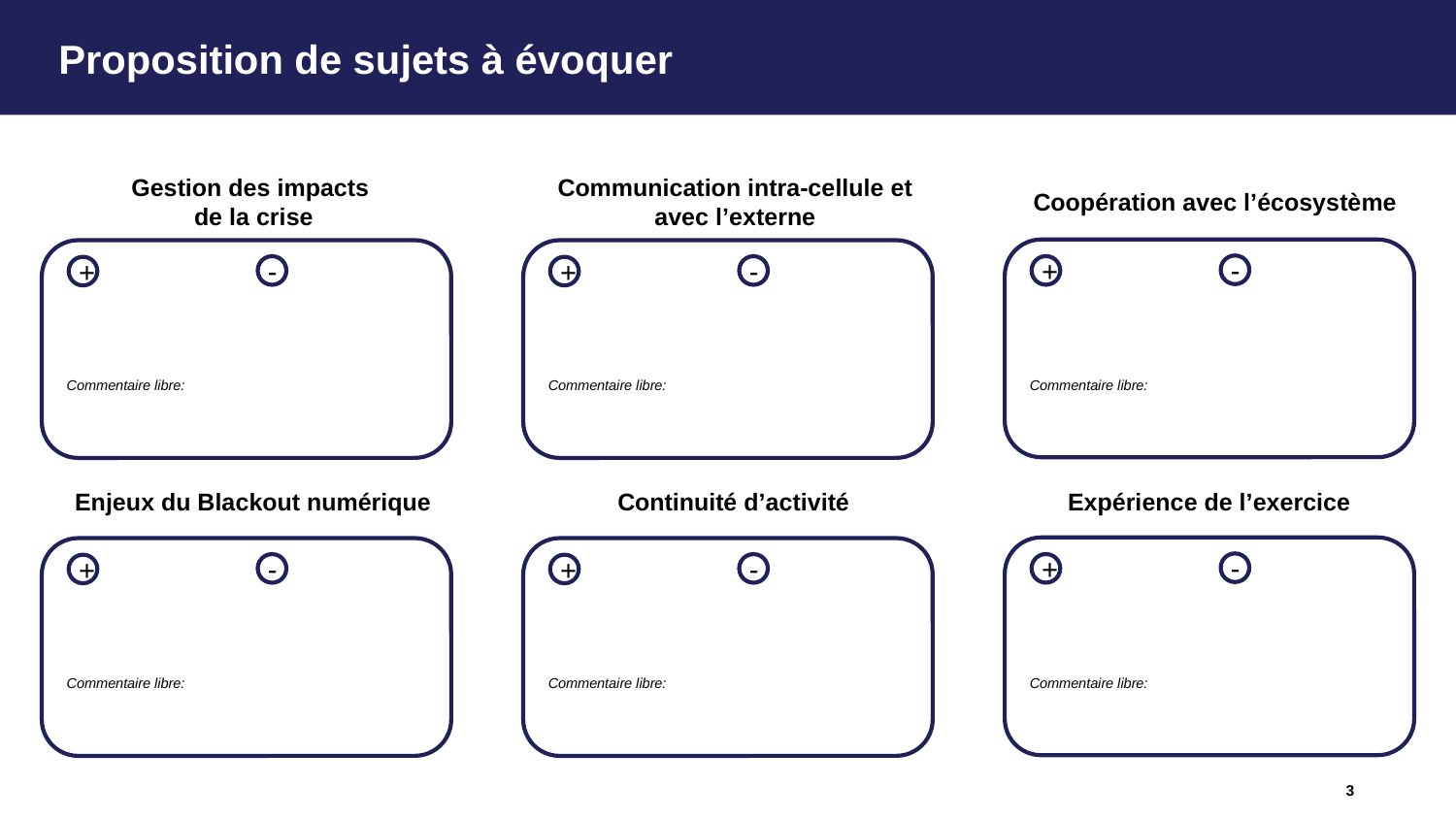

# Proposition de sujets à évoquer
Gestion des impacts
de la crise
Communication intra-cellule et avec l’externe
Coopération avec l’écosystème

Commentaire libre:
-
+

Commentaire libre:
-
+

Commentaire libre:
-
+
Enjeux du Blackout numérique
Continuité d’activité
Expérience de l’exercice

Commentaire libre:
-
+

Commentaire libre:
-
+

Commentaire libre:
-
+
3